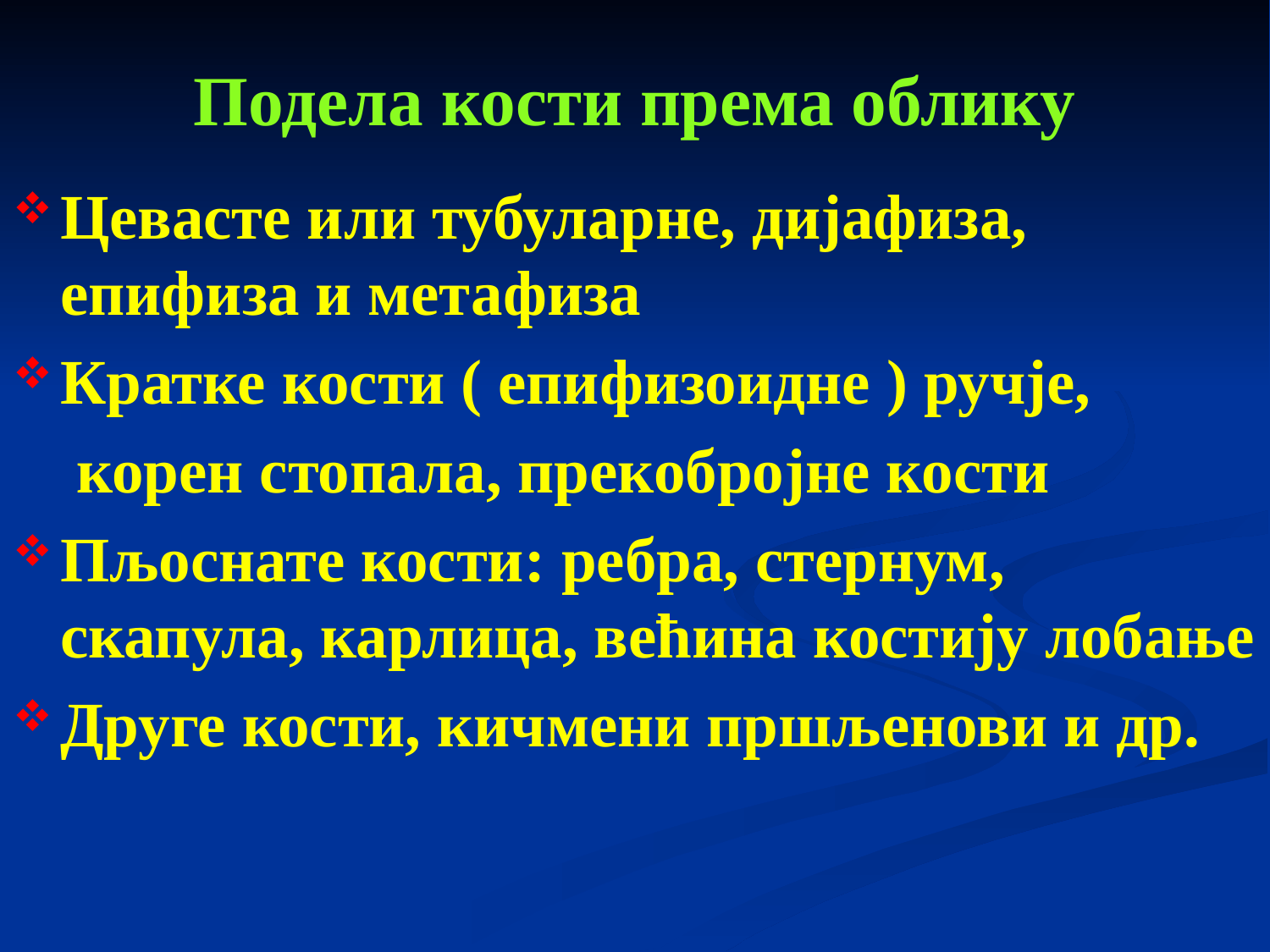

# Подела кости према облику
Цевасте или тубуларне, дијафиза, епифиза и метафиза
Кратке кости ( епифизоидне ) ручје,
    корен стопала, прекобројне кости
Пљоснате кости: ребра, стернум, скапула, карлица, већина костију лобање
Друге кости, кичмени пршљенови и др.